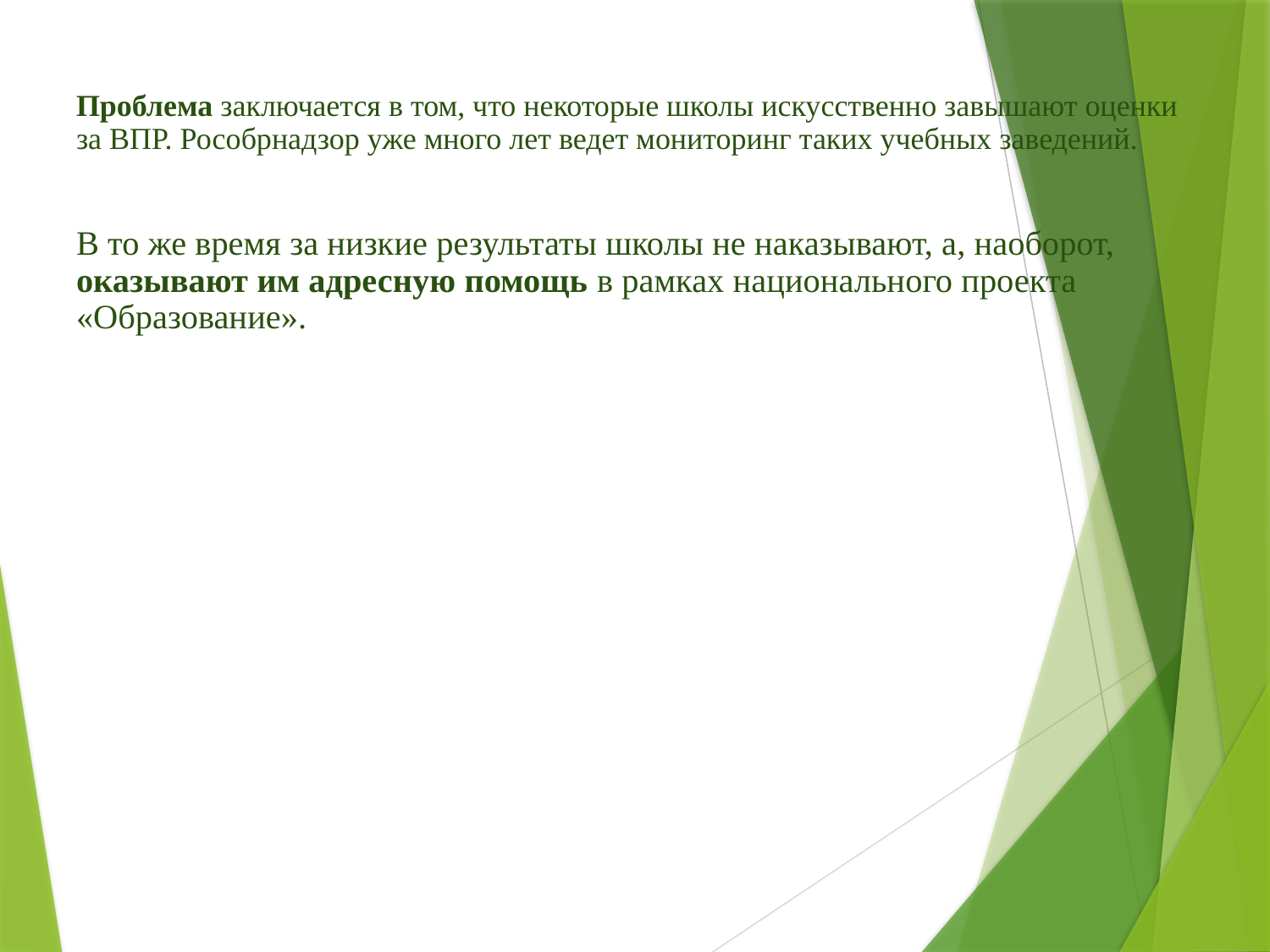

# Проблема заключается в том, что некоторые школы искусственно завышают оценки за ВПР. Рособрнадзор уже много лет ведет мониторинг таких учебных заведений. В то же время за низкие результаты школы не наказывают, а, наоборот, оказывают им адресную помощь в рамках национального проекта «Образование».